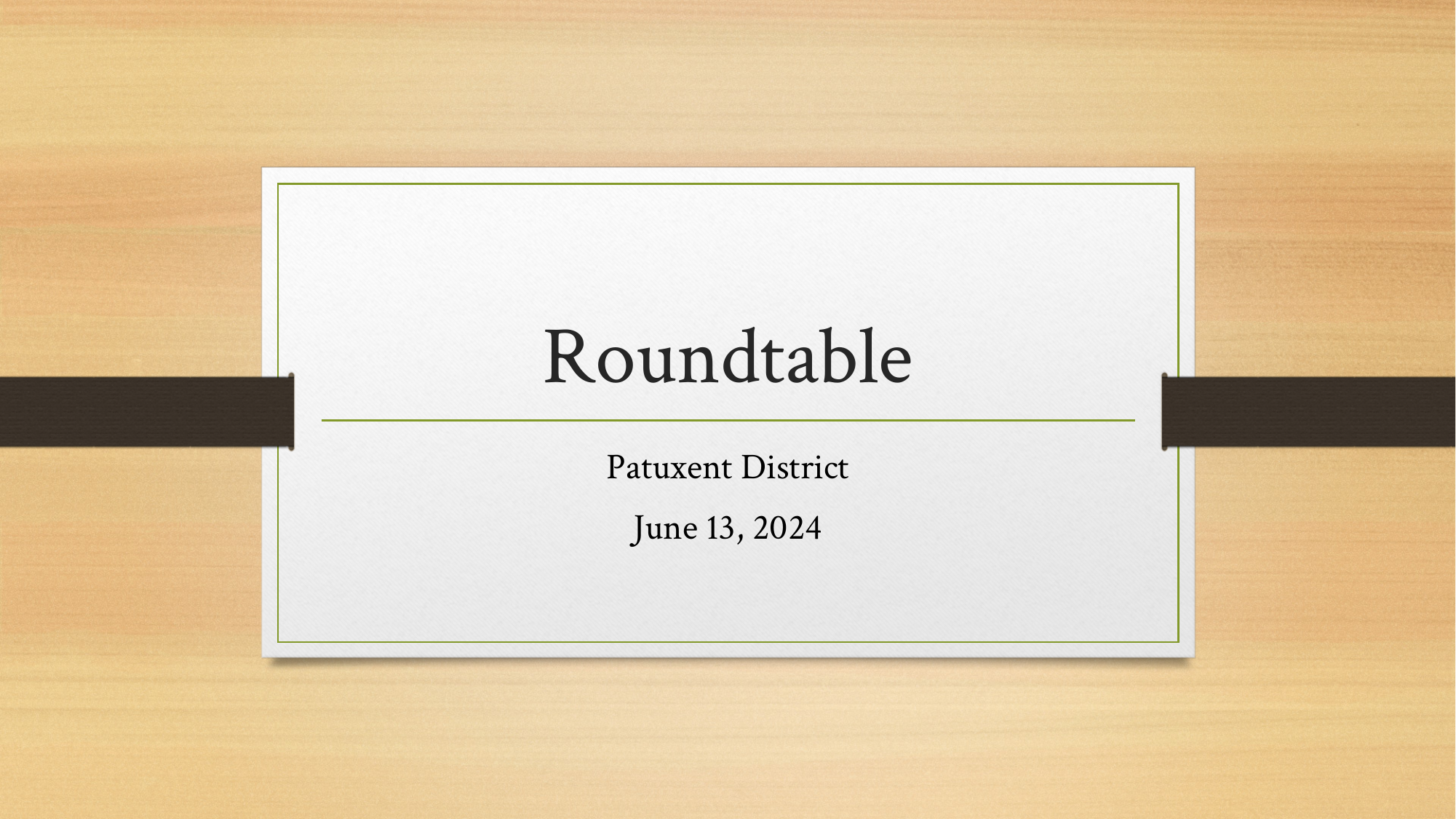

# Roundtable
Patuxent District
June 13, 2024